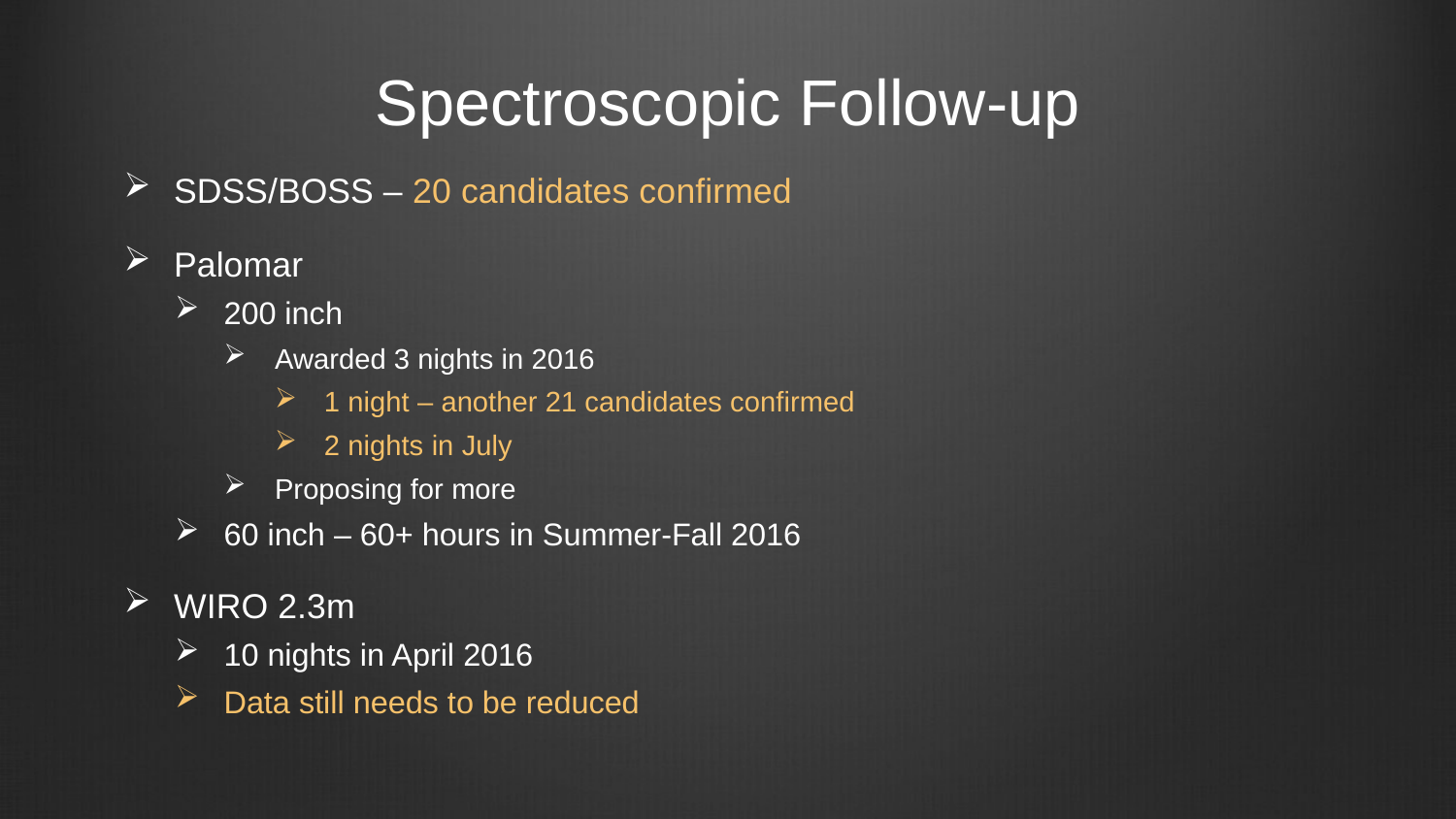

# Spectroscopic Follow-up
SDSS/BOSS – 20 candidates confirmed
Palomar
200 inch
Awarded 3 nights in 2016
1 night – another 21 candidates confirmed
2 nights in July
Proposing for more
60 inch – 60+ hours in Summer-Fall 2016
WIRO 2.3m
10 nights in April 2016
Data still needs to be reduced